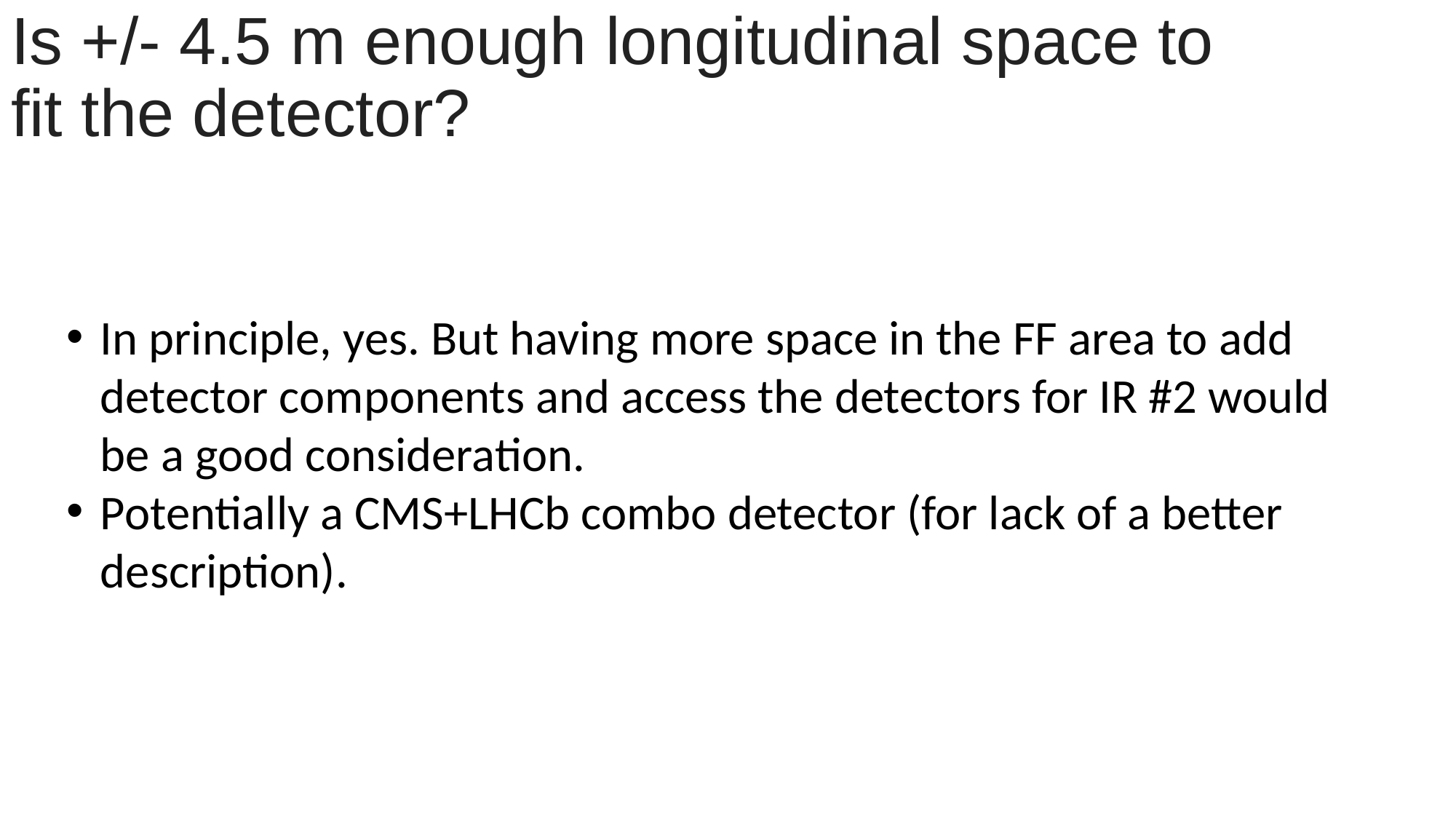

# Is +/- 4.5 m enough longitudinal space to fit the detector?
In principle, yes. But having more space in the FF area to add detector components and access the detectors for IR #2 would be a good consideration.
Potentially a CMS+LHCb combo detector (for lack of a better description).